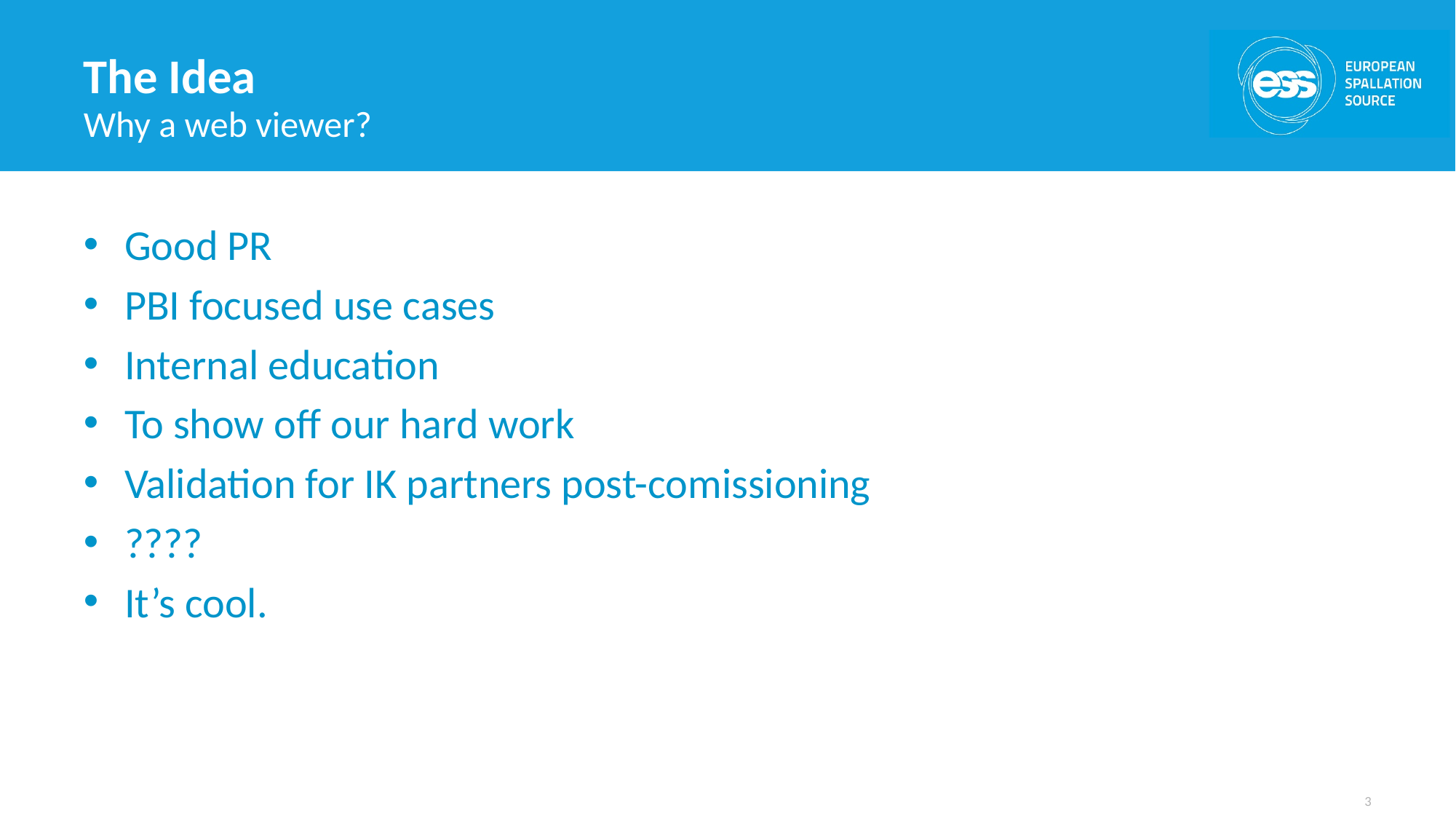

# The Idea
Why a web viewer?
Good PR
PBI focused use cases
Internal education
To show off our hard work
Validation for IK partners post-comissioning
????
It’s cool.

3